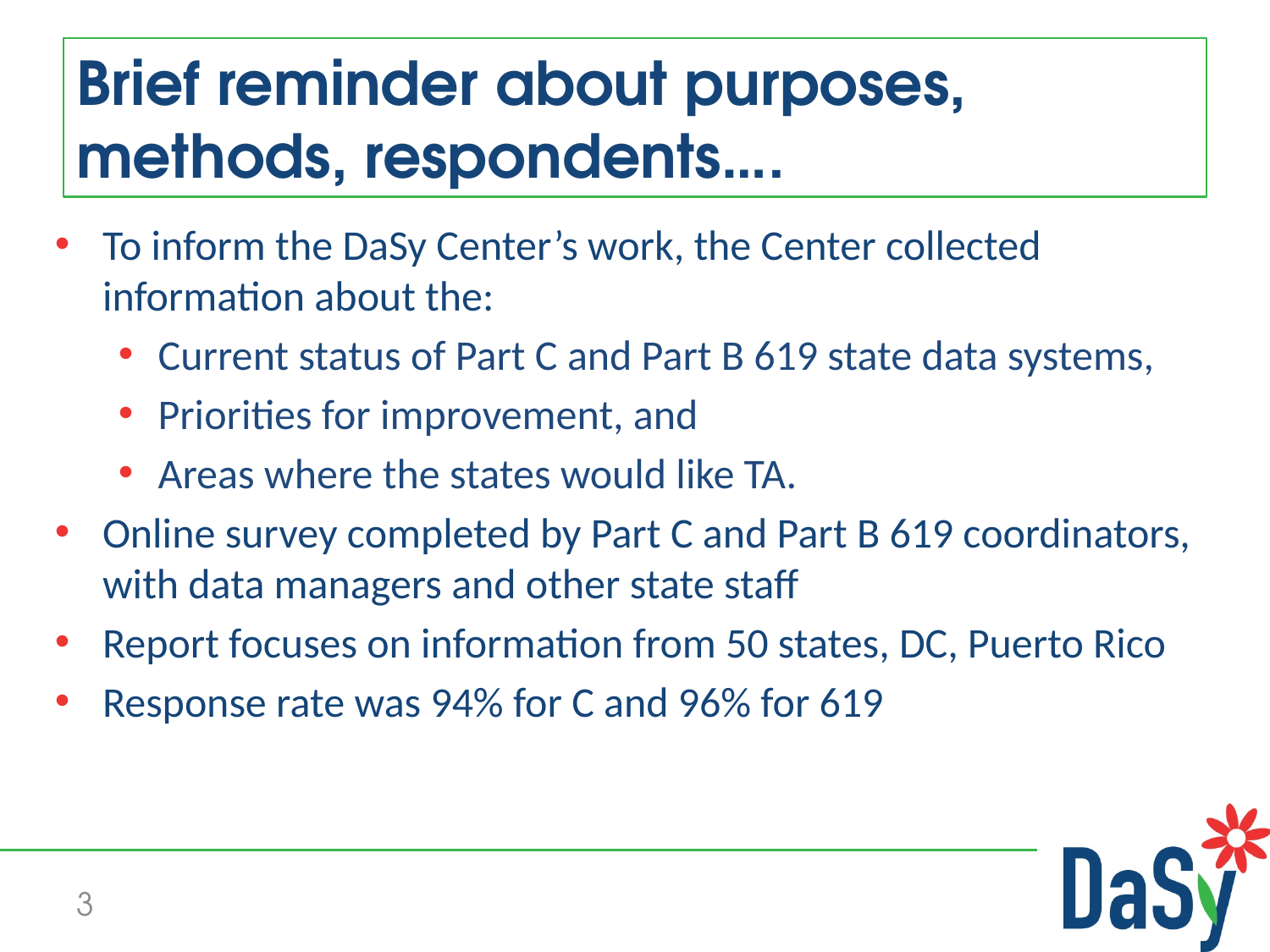

# Brief reminder about purposes, methods, respondents….
To inform the DaSy Center’s work, the Center collected information about the:
Current status of Part C and Part B 619 state data systems,
Priorities for improvement, and
Areas where the states would like TA.
Online survey completed by Part C and Part B 619 coordinators, with data managers and other state staff
Report focuses on information from 50 states, DC, Puerto Rico
Response rate was 94% for C and 96% for 619
3